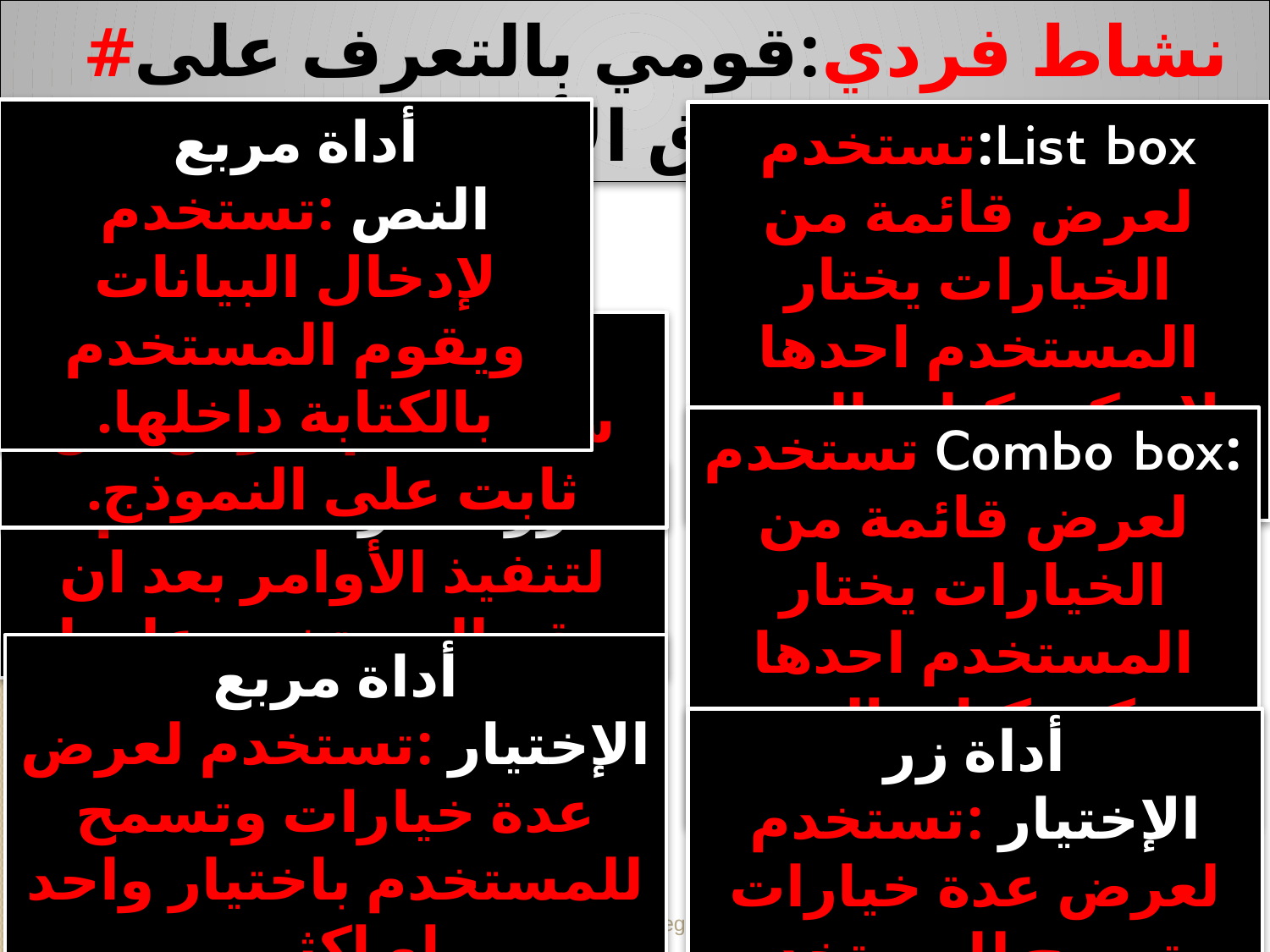

#نشاط فردي:قومي بالتعرف على صندوق الأدوات
أداة مربع النص :تستخدم لإدخال البيانات ويقوم المستخدم بالكتابة داخلها.
List box:تستخدم لعرض قائمة من الخيارات يختار المستخدم احدها ولايمكنه كتابة المزيد من ا لخيارات .
آداة التسمية : ستستخدم لعرض نص ثابت على النموذج.
:Combo box تستخدم لعرض قائمة من الخيارات يختار المستخدم احدها ويمكنه كتابة المزيد من الخيارات .
زر الأمر : تستخدم لتنفيذ الأوامر بعد ان ينقر المستخدم عليها.
أداة مربع الإختيار :تستخدم لعرض عدة خيارات وتسمح للمستخدم باختيار واحد او اكثر .
أداة زر الإختيار :تستخدم لعرض عدة خيارات وتسمح للمستخدم باختيار واحد فقط .
www.themegallery.com
LOGO